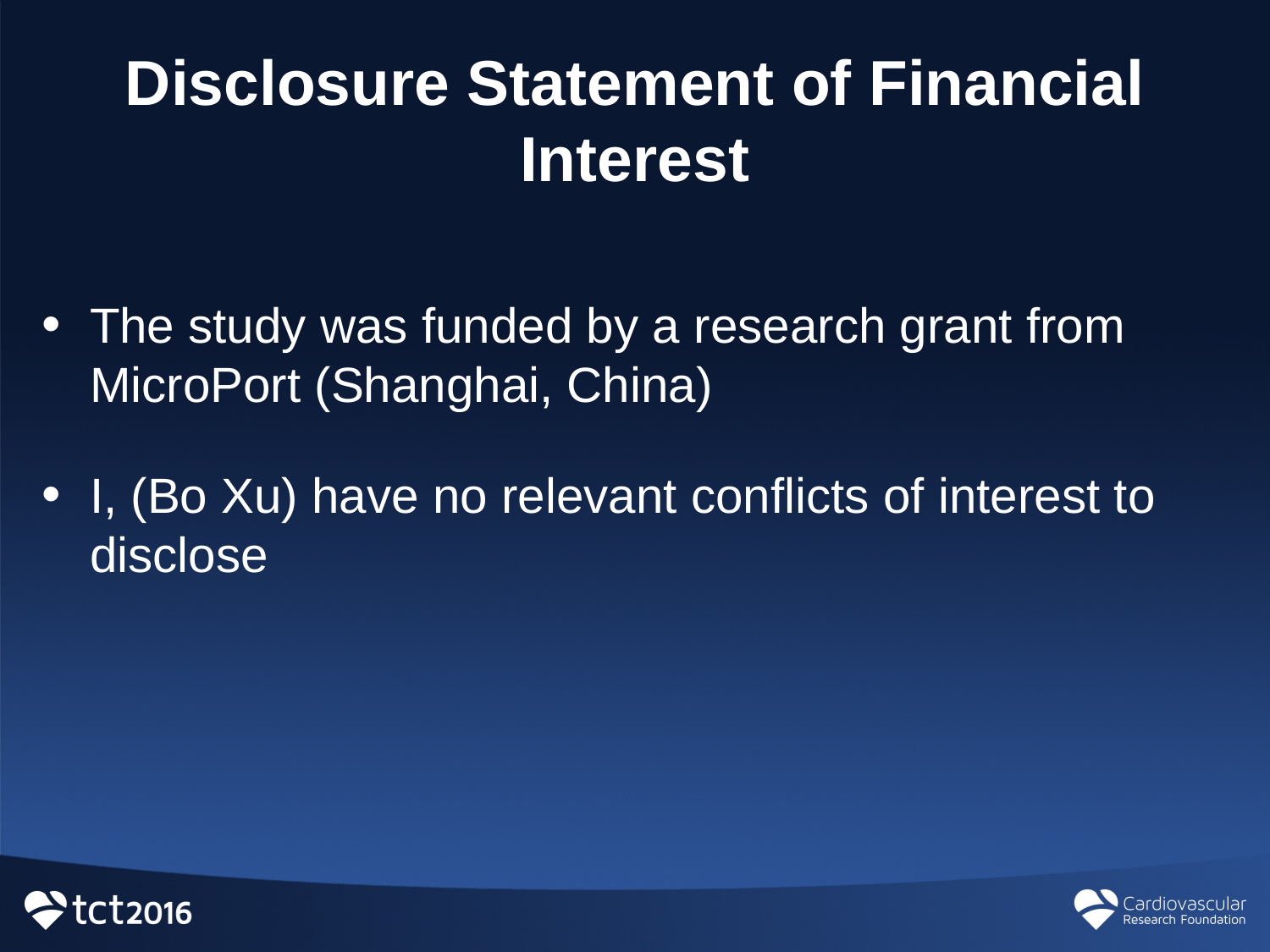

# Disclosure Statement of Financial Interest

The study was funded by a research grant from MicroPort (Shanghai, China)

I, (Bo Xu) have no relevant conflicts of interest to disclose